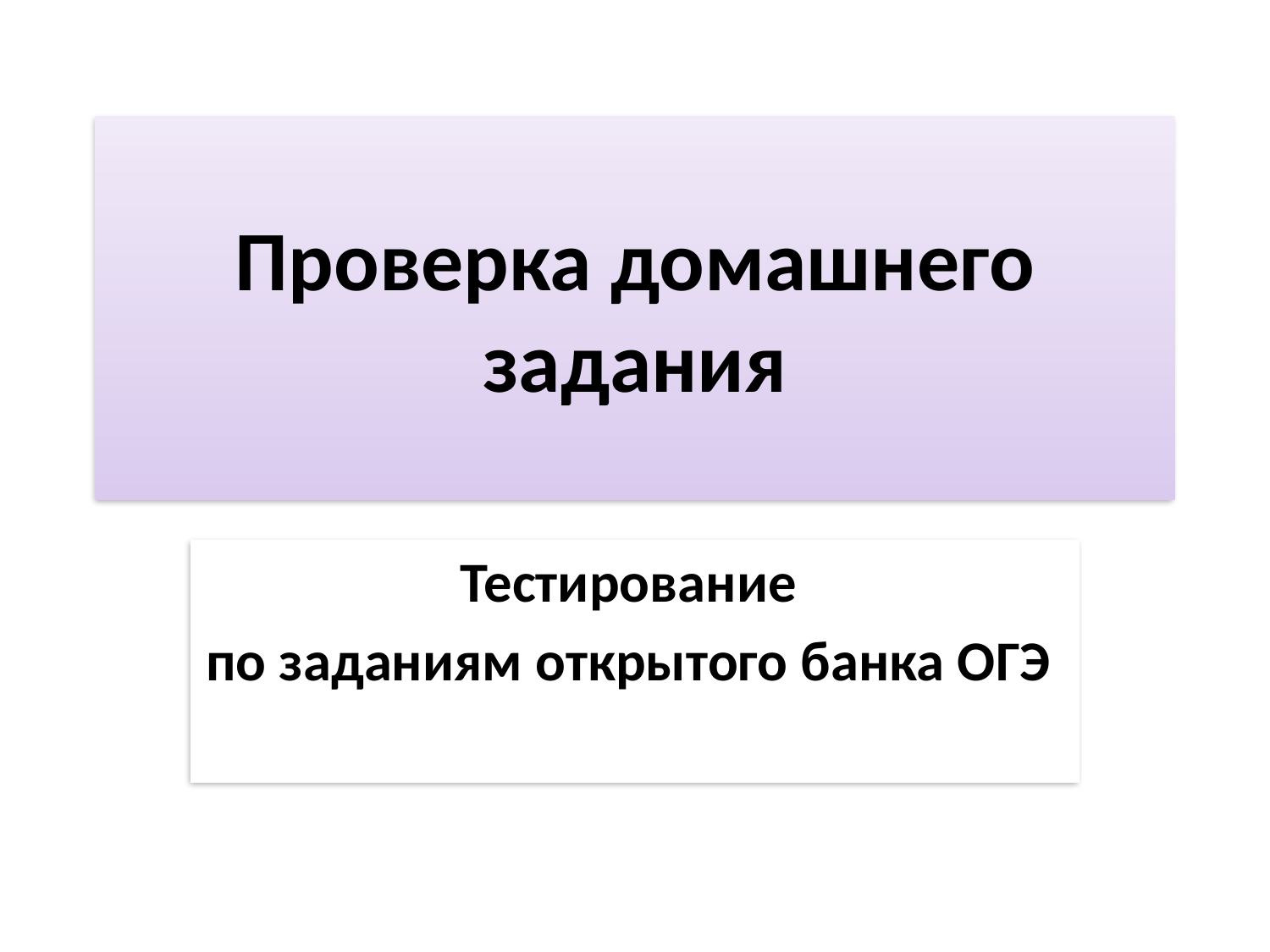

# Проверка домашнего задания
Тестирование
по заданиям открытого банка ОГЭ